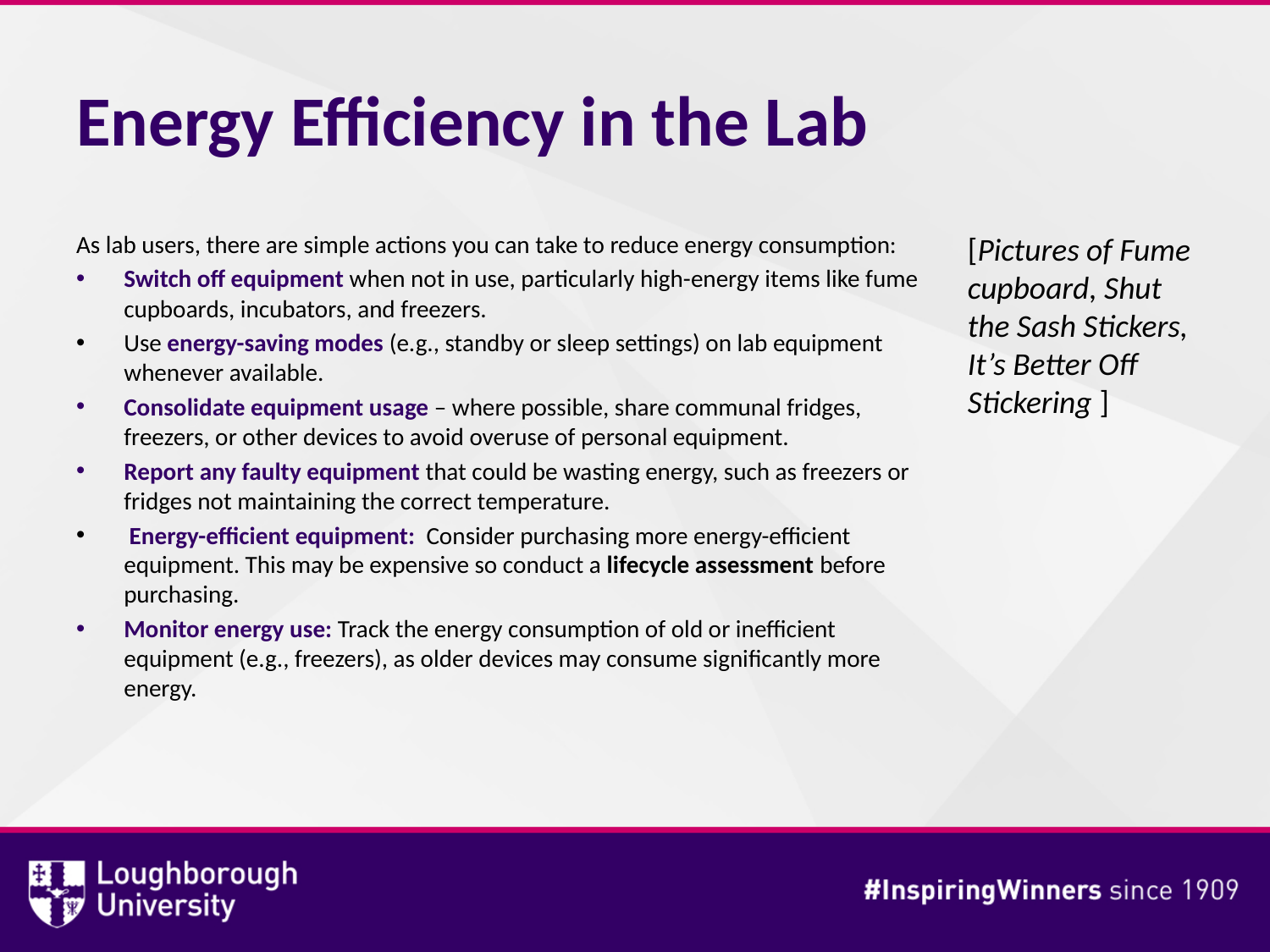

# Energy Efficiency in the Lab
As lab users, there are simple actions you can take to reduce energy consumption:
Switch off equipment when not in use, particularly high-energy items like fume cupboards, incubators, and freezers.
Use energy-saving modes (e.g., standby or sleep settings) on lab equipment whenever available.
Consolidate equipment usage – where possible, share communal fridges, freezers, or other devices to avoid overuse of personal equipment.
Report any faulty equipment that could be wasting energy, such as freezers or fridges not maintaining the correct temperature.
 Energy-efficient equipment:  Consider purchasing more energy-efficient equipment. This may be expensive so conduct a lifecycle assessment before purchasing.
Monitor energy use: Track the energy consumption of old or inefficient equipment (e.g., freezers), as older devices may consume significantly more energy.

[Pictures of Fume cupboard, Shut the Sash Stickers, It’s Better Off Stickering ]